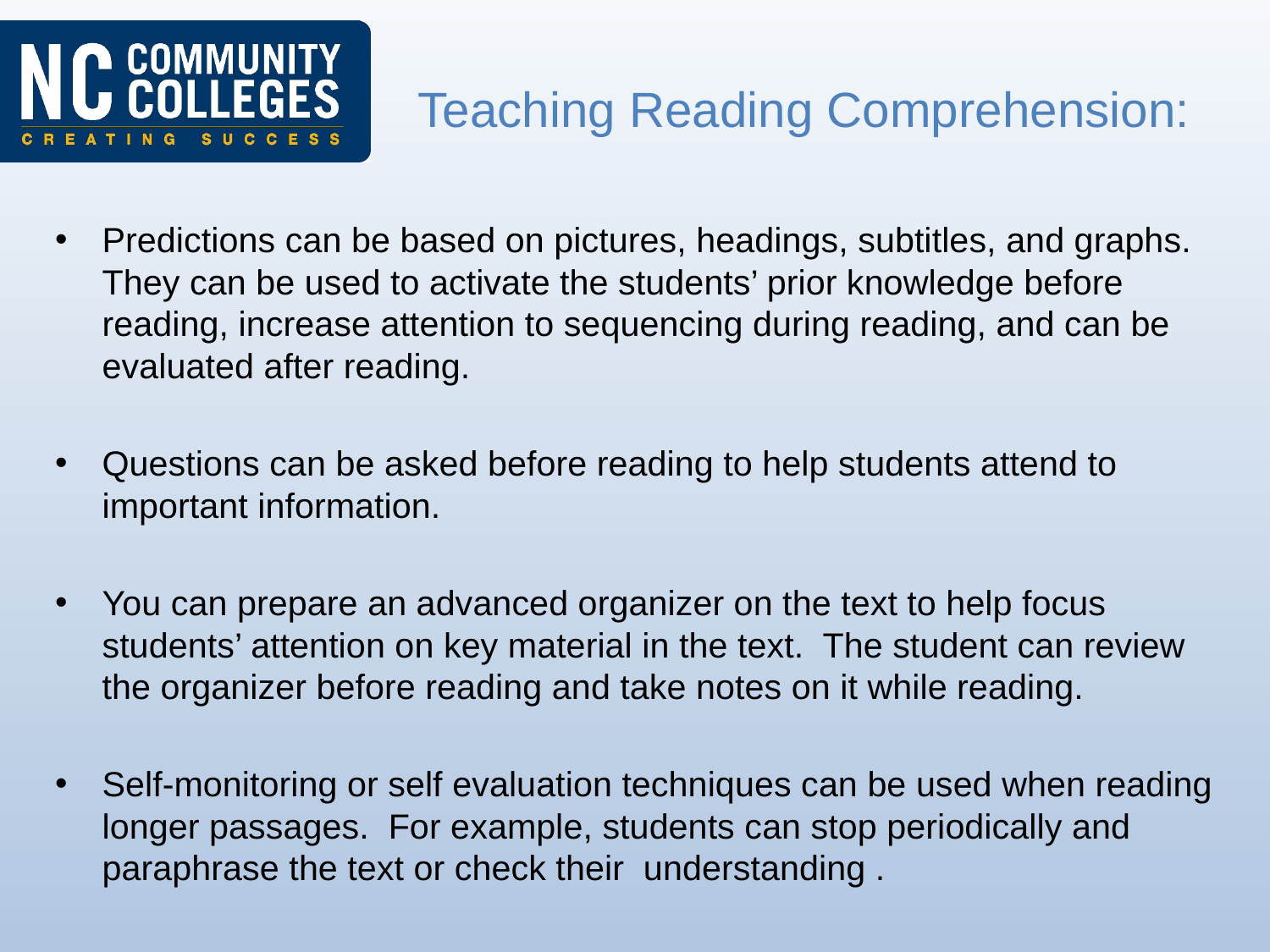

# Teaching Reading Comprehension:
Predictions can be based on pictures, headings, subtitles, and graphs.  They can be used to activate the students’ prior knowledge before reading, increase attention to sequencing during reading, and can be evaluated after reading.

Questions can be asked before reading to help students attend to important information.

You can prepare an advanced organizer on the text to help focus students’ attention on key material in the text.  The student can review the organizer before reading and take notes on it while reading.

Self-monitoring or self evaluation techniques can be used when reading longer passages.  For example, students can stop periodically and paraphrase the text or check their  understanding .